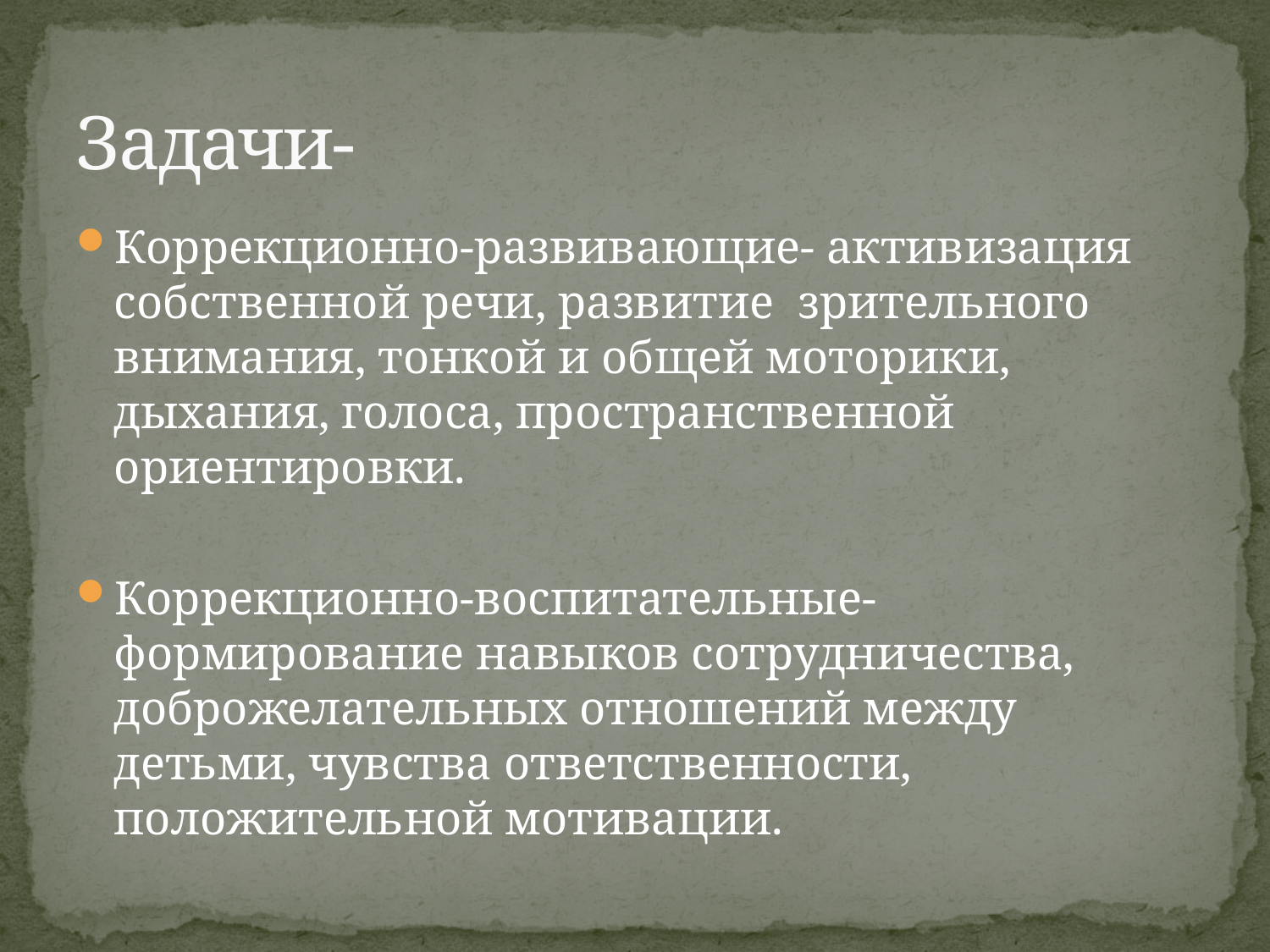

# Задачи-
Коррекционно-развивающие- активизация собственной речи, развитие  зрительного внимания, тонкой и общей моторики, дыхания, голоса, пространственной ориентировки.

Коррекционно-воспитательные- формирование навыков сотрудничества, доброжелательных отношений между детьми, чувства ответственности, положительной мотивации.